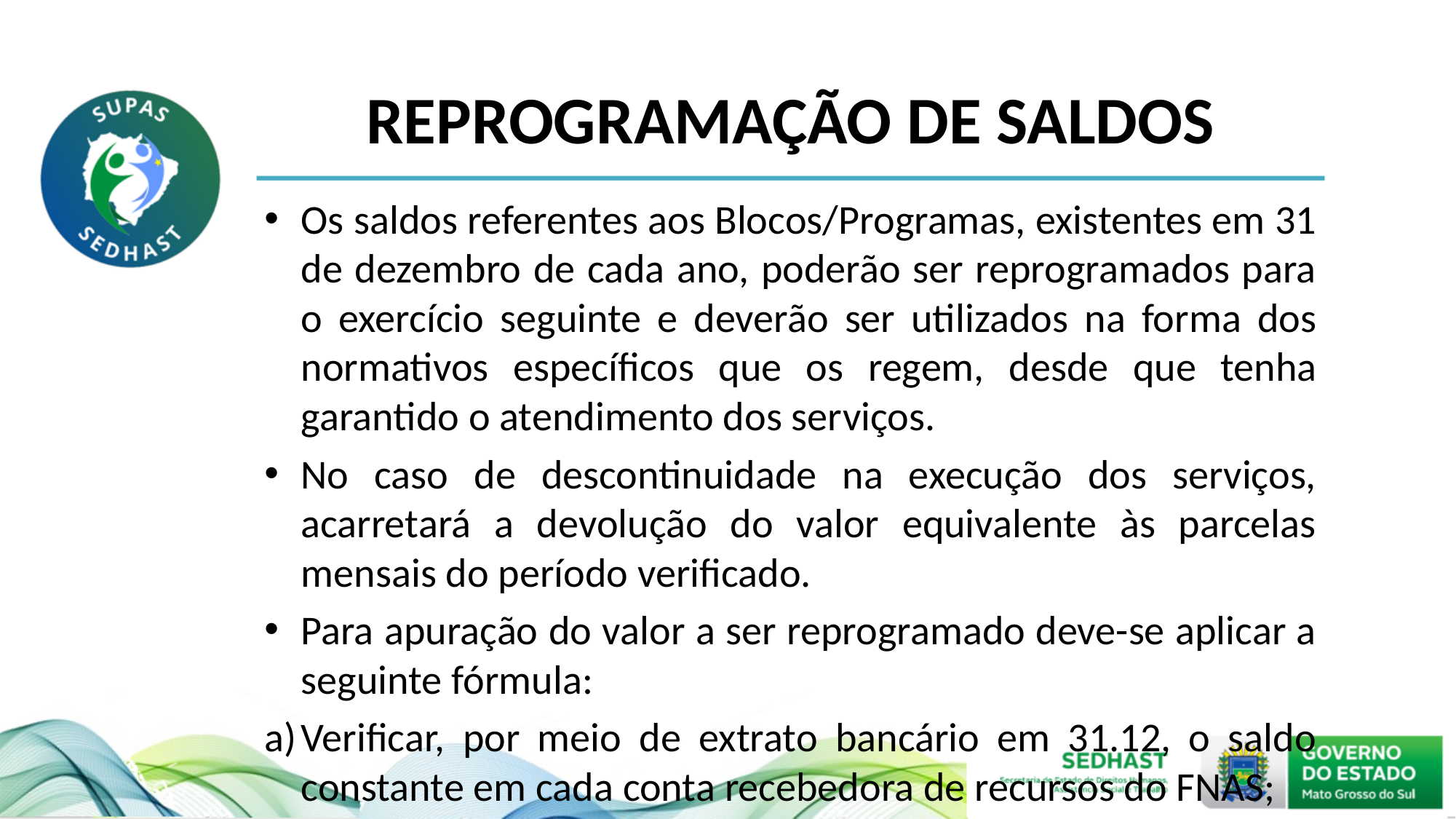

# REPROGRAMAÇÃO DE SALDOS
Os saldos referentes aos Blocos/Programas, existentes em 31 de dezembro de cada ano, poderão ser reprogramados para o exercício seguinte e deverão ser utilizados na forma dos normativos específicos que os regem, desde que tenha garantido o atendimento dos serviços.
No caso de descontinuidade na execução dos serviços, acarretará a devolução do valor equivalente às parcelas mensais do período verificado.
Para apuração do valor a ser reprogramado deve-se aplicar a seguinte fórmula:
Verificar, por meio de extrato bancário em 31.12, o saldo constante em cada conta recebedora de recursos do FNAS;